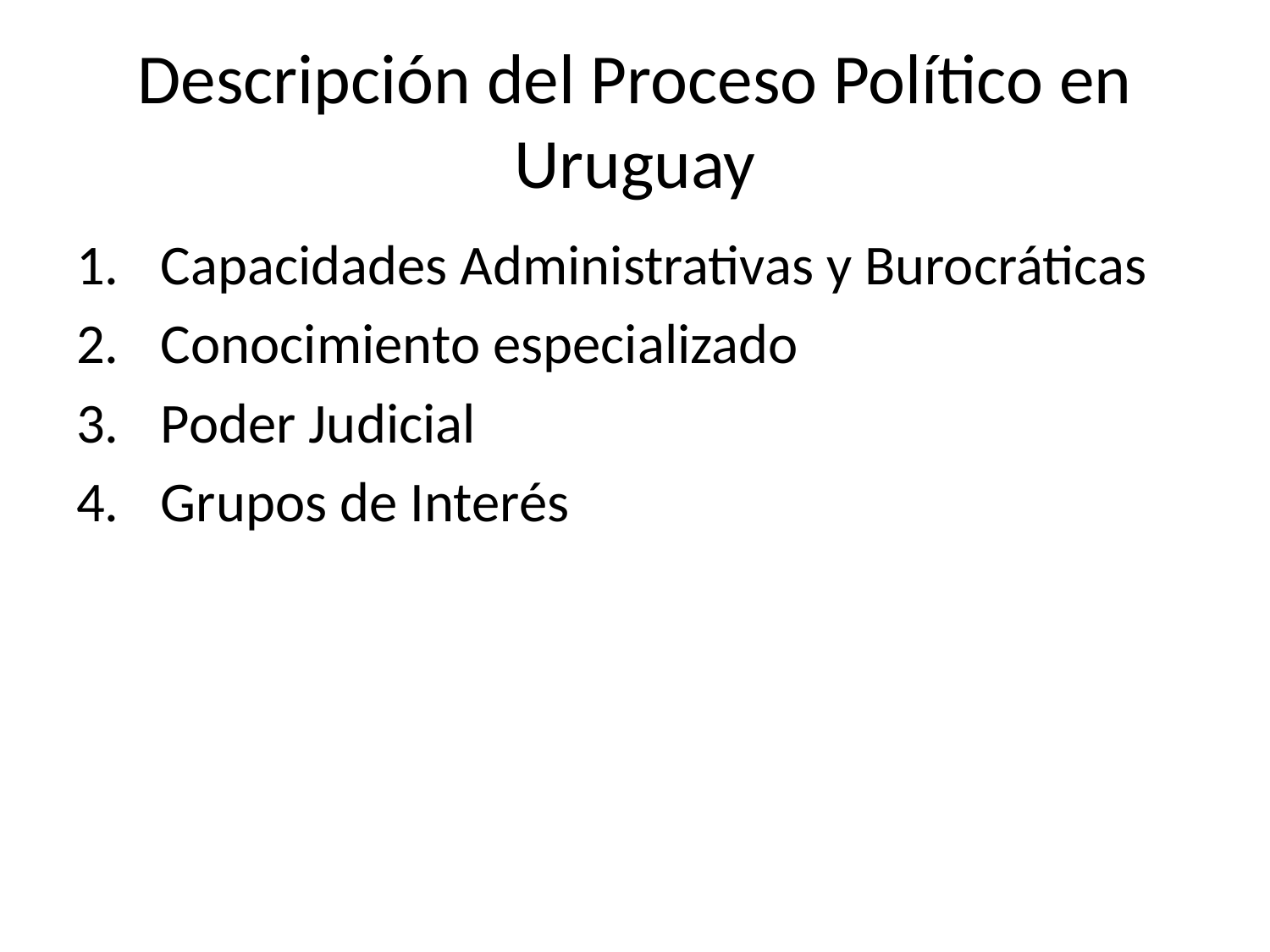

# Descripción del Proceso Político en Uruguay
Capacidades Administrativas y Burocráticas
Conocimiento especializado
Poder Judicial
Grupos de Interés